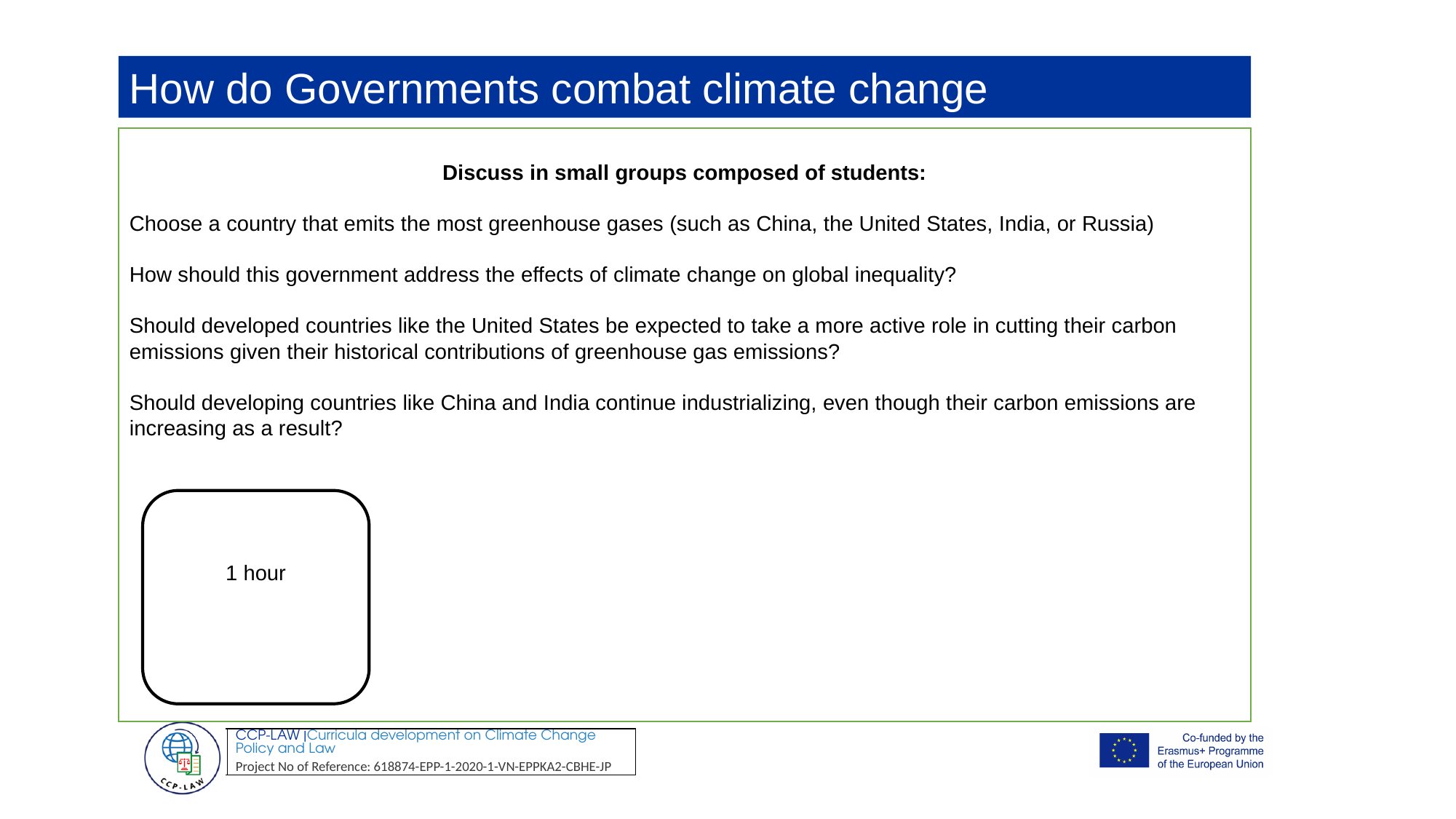

How do Governments combat climate change

Discuss in small groups composed of students:

Choose a country that emits the most greenhouse gases (such as China, the United States, India, or Russia)

How should this government address the effects of climate change on global inequality?

Should developed countries like the United States be expected to take a more active role in cutting their carbon emissions given their historical contributions of greenhouse gas emissions?

Should developing countries like China and India continue industrializing, even though their carbon emissions are increasing as a result?

1 hour